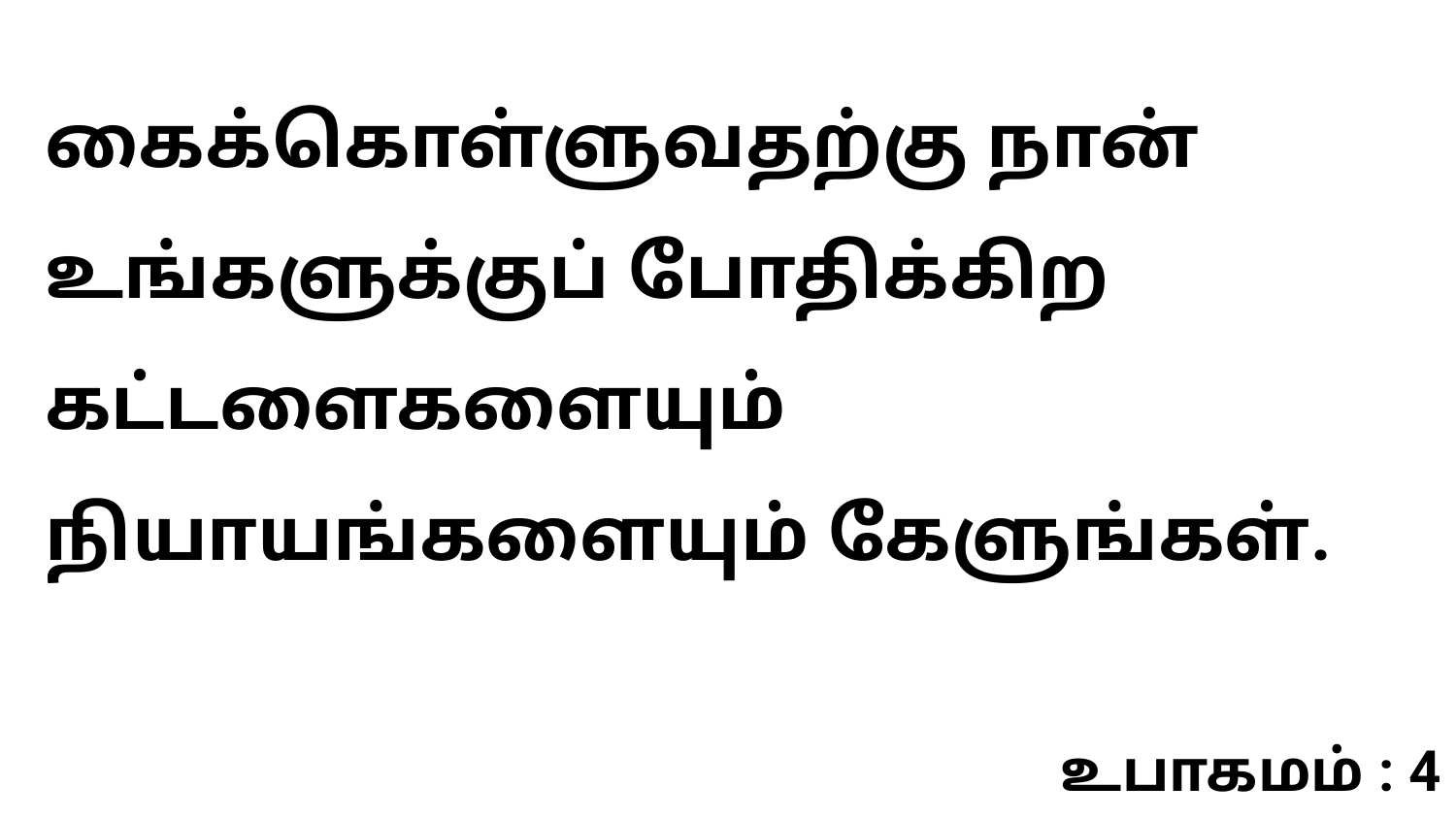

கைக்கொள்ளுவதற்கு நான் உங்களுக்குப் போதிக்கிற கட்டளைகளையும் நியாயங்களையும் கேளுங்கள்.
உபாகமம் : 4